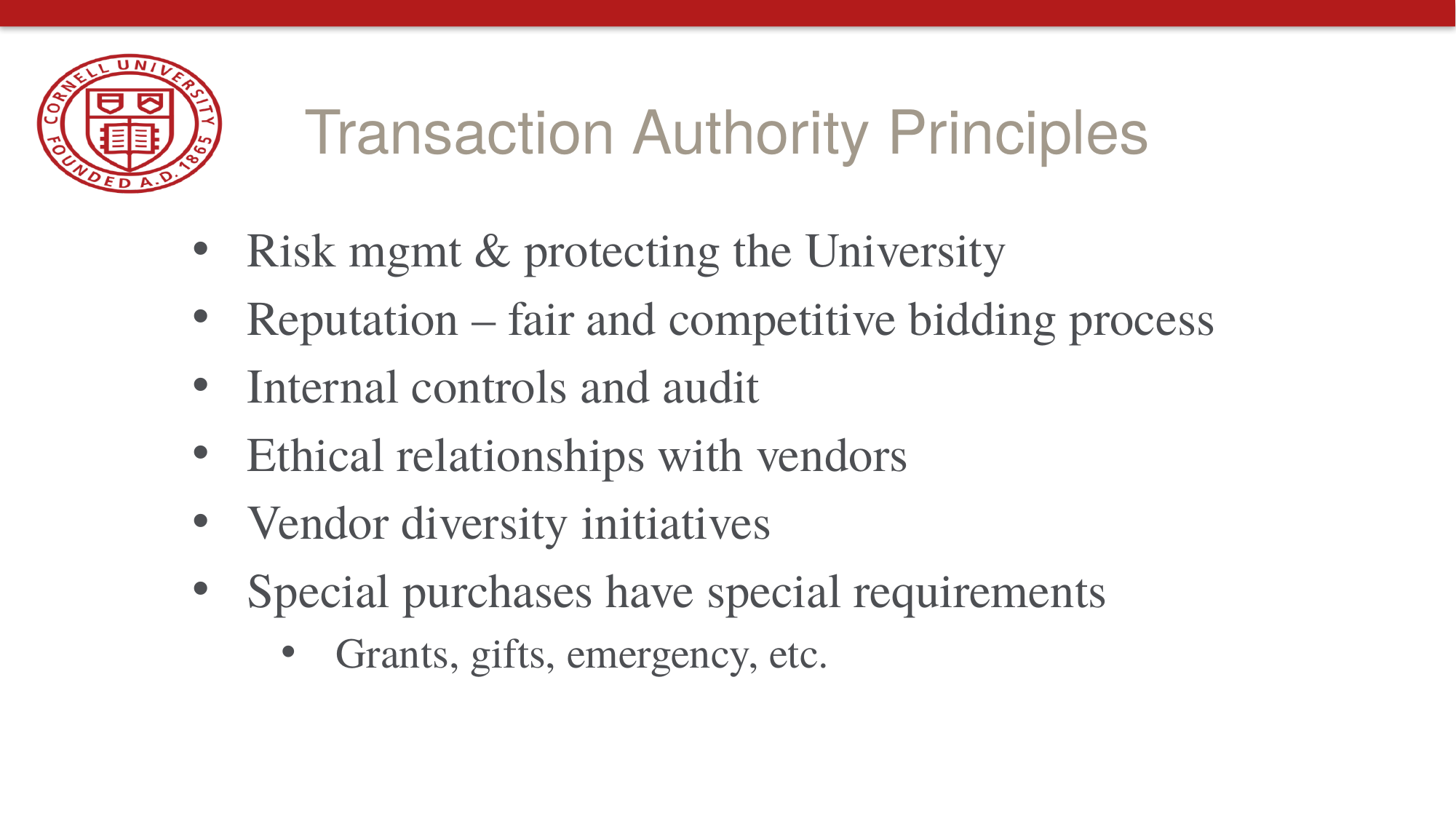

# Transaction Authority Principles
Risk mgmt & protecting the University
Reputation – fair and competitive bidding process
Internal controls and audit
Ethical relationships with vendors
Vendor diversity initiatives
Special purchases have special requirements
Grants, gifts, emergency, etc.